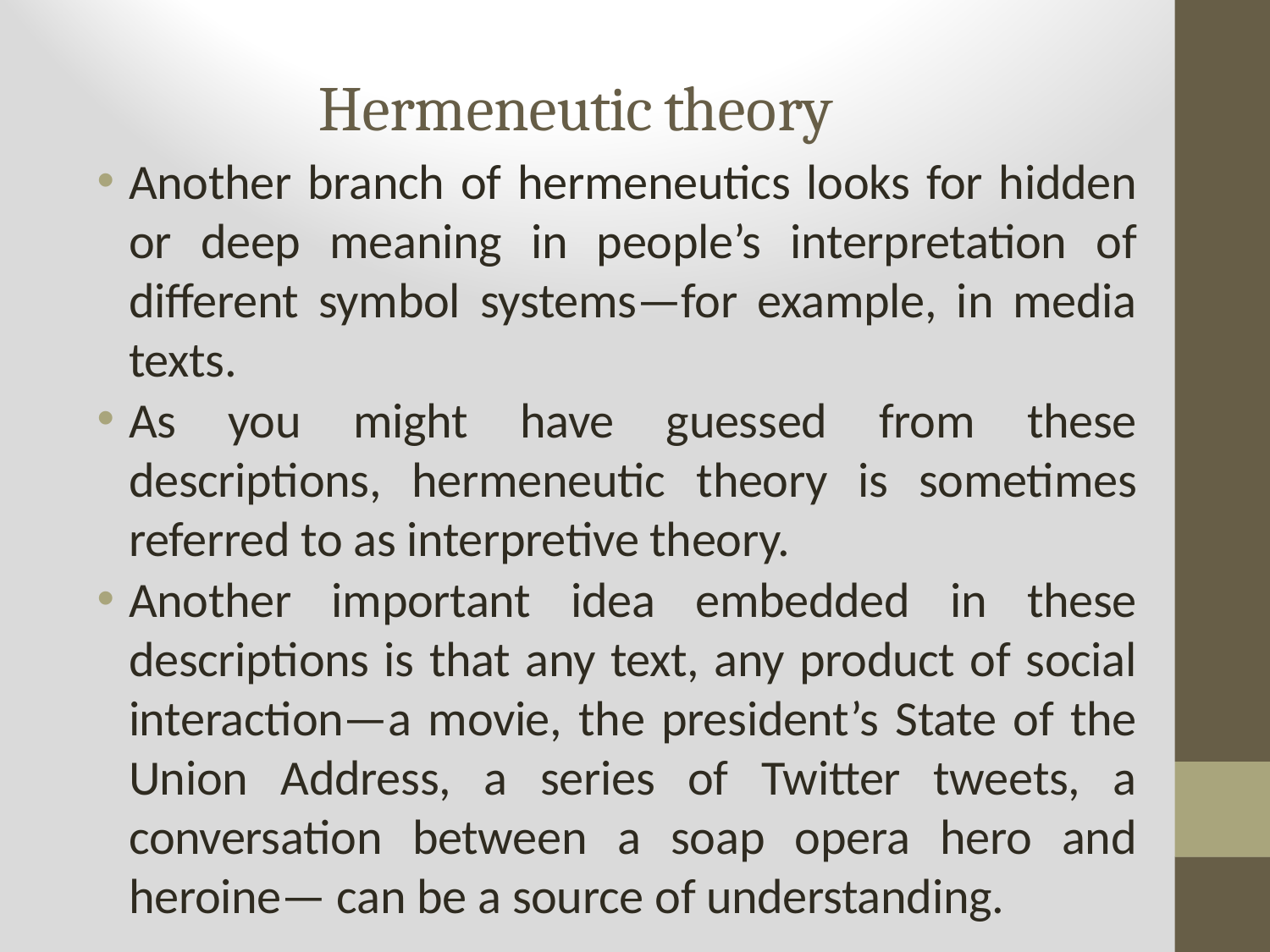

# Hermeneutic theory
Another branch of hermeneutics looks for hidden or deep meaning in people’s interpretation of different symbol systems—for example, in media texts.
As you might have guessed from these descriptions, hermeneutic theory is sometimes referred to as interpretive theory.
Another important idea embedded in these descriptions is that any text, any product of social interaction—a movie, the president’s State of the Union Address, a series of Twitter tweets, a conversation between a soap opera hero and heroine— can be a source of understanding.